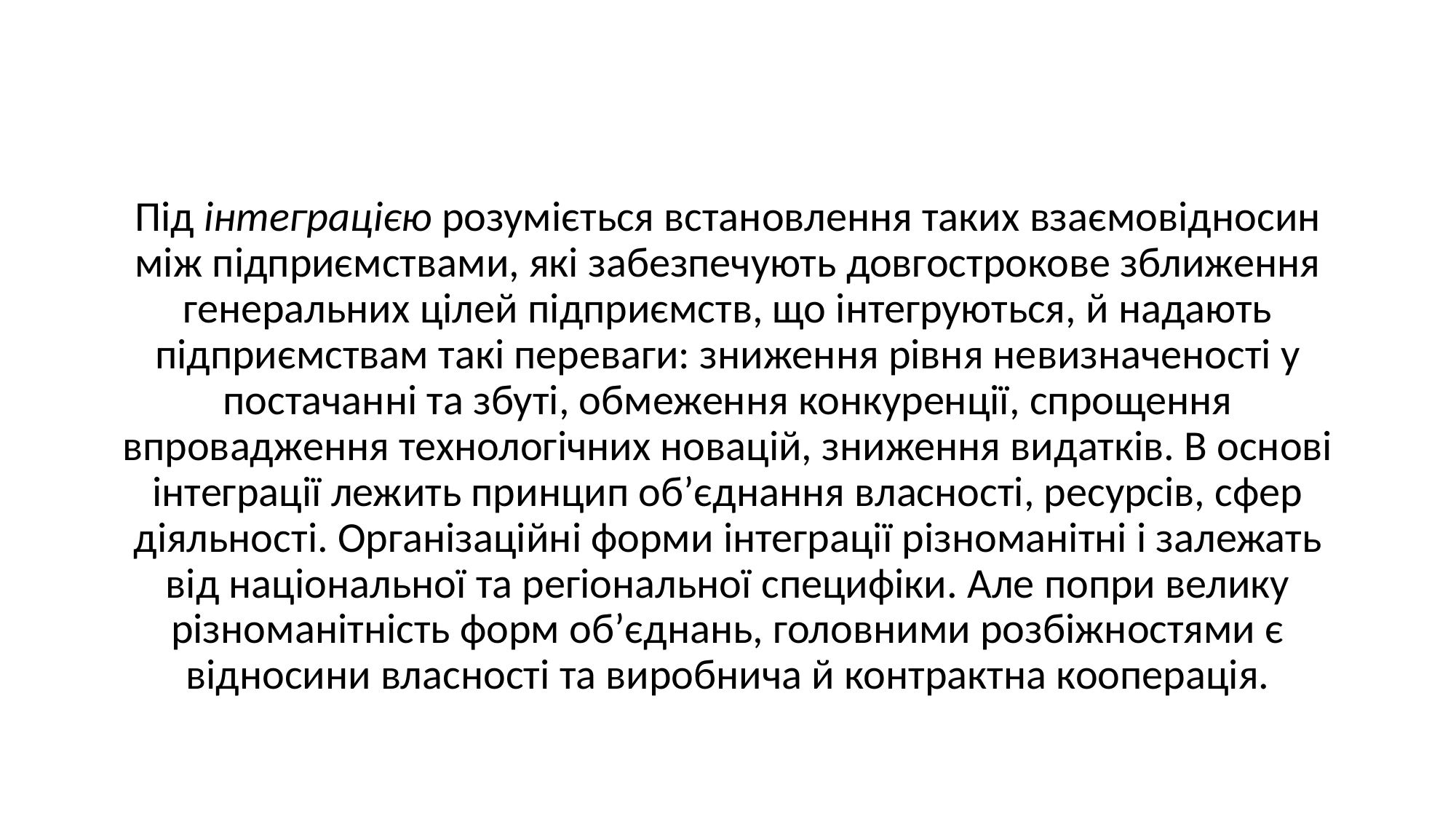

# Під інтеграцією розуміється встановлення таких взаємовідносин між підприємствами, які забезпечують довгострокове зближення генеральних цілей підприємств, що інтегруються, й надають підприємствам такі переваги: зниження рівня невизначеності у постачанні та збуті, обмеження конкуренції, спрощення впровадження технологічних новацій, зниження видатків. В основі інтеграції лежить принцип об’єднання власності, ресурсів, сфер діяльності. Організаційні форми інтеграції різноманітні і залежать від національної та регіональної специфіки. Але попри велику різноманітність форм об’єднань, головними розбіжностями є відносини власності та виробнича й контрактна кооперація.